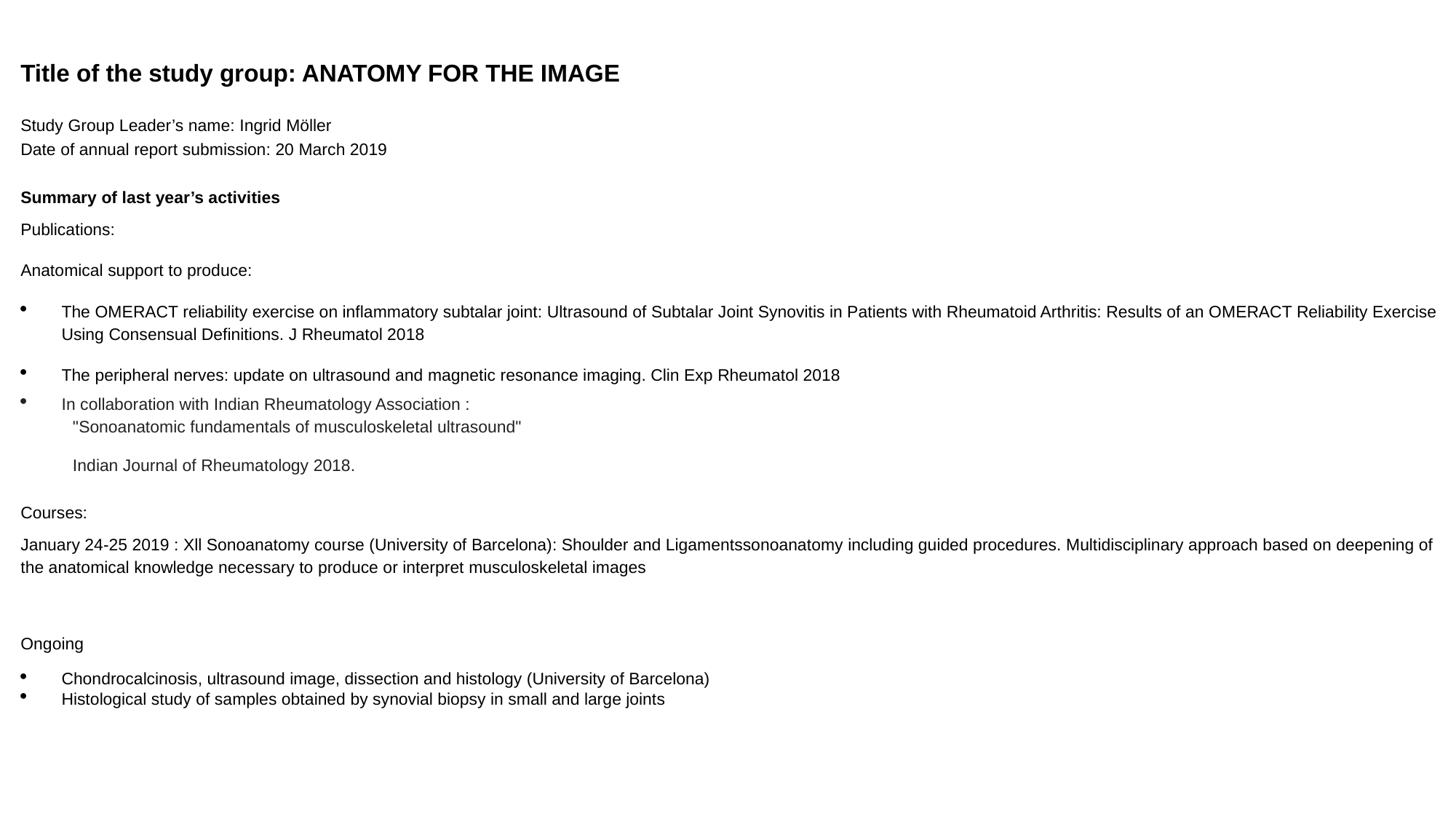

Title of the study group: ANATOMY FOR THE IMAGE

Study Group Leader’s name: Ingrid Möller
Date of annual report submission: 20 March 2019

Summary of last year’s activities
Publications:
Anatomical support to produce:
The OMERACT reliability exercise on inflammatory subtalar joint: Ultrasound of Subtalar Joint Synovitis in Patients with Rheumatoid Arthritis: Results of an OMERACT Reliability Exercise Using Consensual Definitions. J Rheumatol 2018
The peripheral nerves: update on ultrasound and magnetic resonance imaging. Clin Exp Rheumatol 2018
In collaboration with Indian Rheumatology Association :
           "Sonoanatomic fundamentals of musculoskeletal ultrasound"
           Indian Journal of Rheumatology 2018.
Courses:
January 24-25 2019 : Xll Sonoanatomy course (University of Barcelona): Shoulder and Ligamentssonoanatomy including guided procedures. Multidisciplinary approach based on deepening of the anatomical knowledge necessary to produce or interpret musculoskeletal images

Ongoing
Chondrocalcinosis, ultrasound image, dissection and histology (University of Barcelona)
Histological study of samples obtained by synovial biopsy in small and large joints